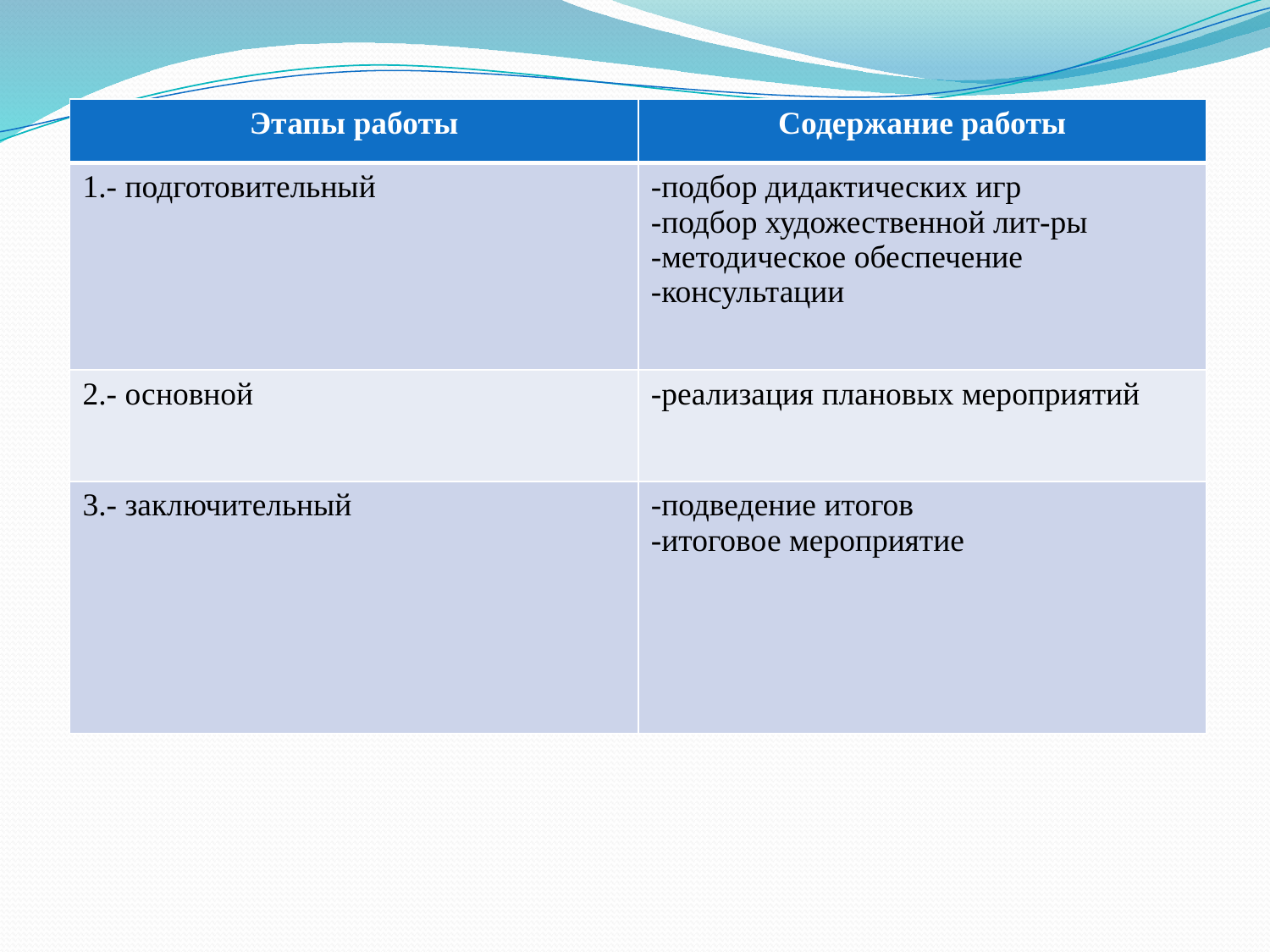

| Этапы работы | Содержание работы |
| --- | --- |
| 1.- подготовительный | -подбор дидактических игр -подбор художественной лит-ры -методическое обеспечение -консультации |
| 2.- основной | -реализация плановых мероприятий |
| 3.- заключительный | -подведение итогов -итоговое мероприятие |
#